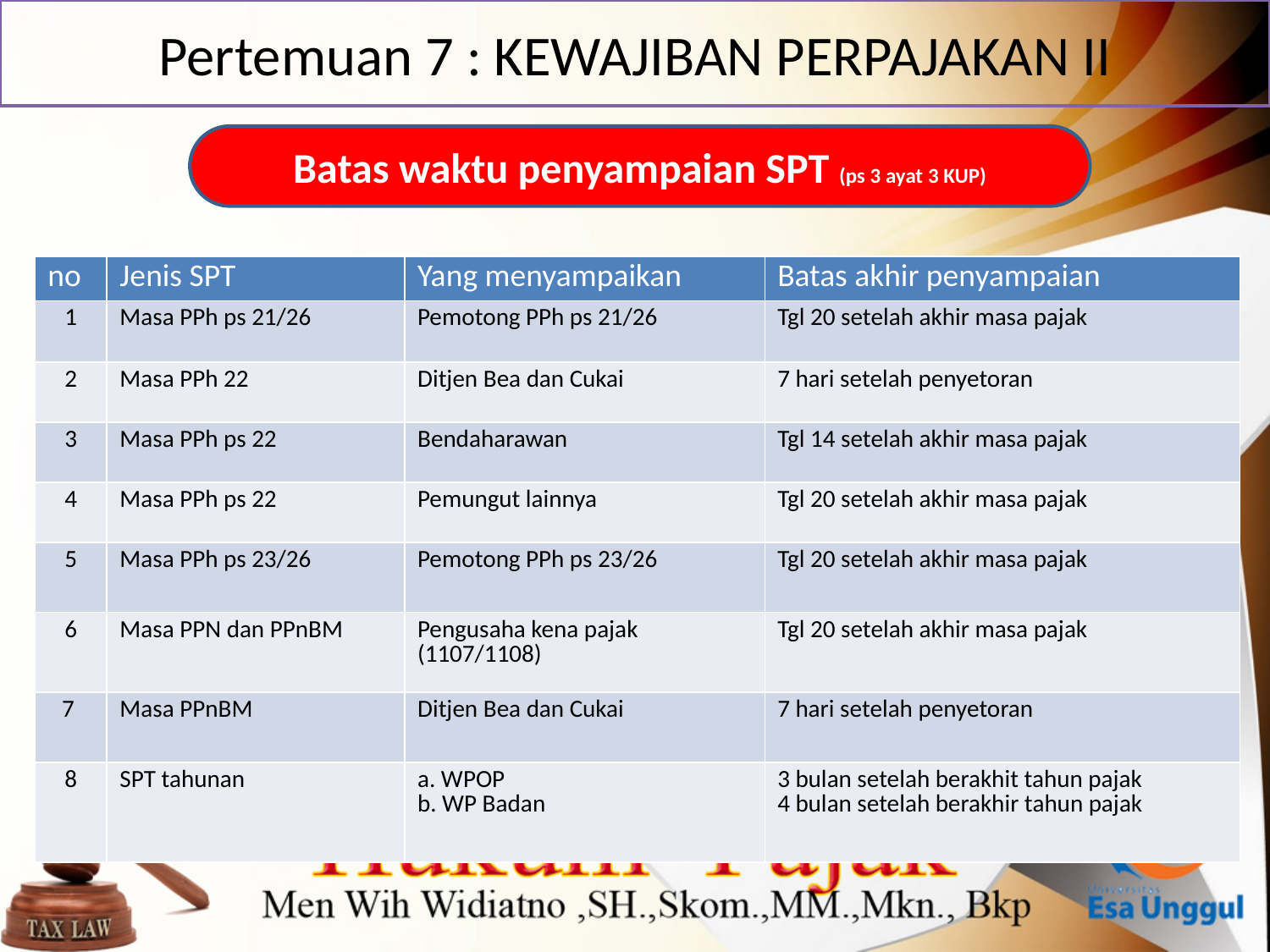

# Pertemuan 7 : KEWAJIBAN PERPAJAKAN II
Batas waktu penyampaian SPT (ps 3 ayat 3 KUP)
| no | Jenis SPT | Yang menyampaikan | Batas akhir penyampaian |
| --- | --- | --- | --- |
| 1 | Masa PPh ps 21/26 | Pemotong PPh ps 21/26 | Tgl 20 setelah akhir masa pajak |
| 2 | Masa PPh 22 | Ditjen Bea dan Cukai | 7 hari setelah penyetoran |
| 3 | Masa PPh ps 22 | Bendaharawan | Tgl 14 setelah akhir masa pajak |
| 4 | Masa PPh ps 22 | Pemungut lainnya | Tgl 20 setelah akhir masa pajak |
| 5 | Masa PPh ps 23/26 | Pemotong PPh ps 23/26 | Tgl 20 setelah akhir masa pajak |
| 6 | Masa PPN dan PPnBM | Pengusaha kena pajak (1107/1108) | Tgl 20 setelah akhir masa pajak |
| 7 | Masa PPnBM | Ditjen Bea dan Cukai | 7 hari setelah penyetoran |
| 8 | SPT tahunan | a. WPOP b. WP Badan | 3 bulan setelah berakhit tahun pajak 4 bulan setelah berakhir tahun pajak |